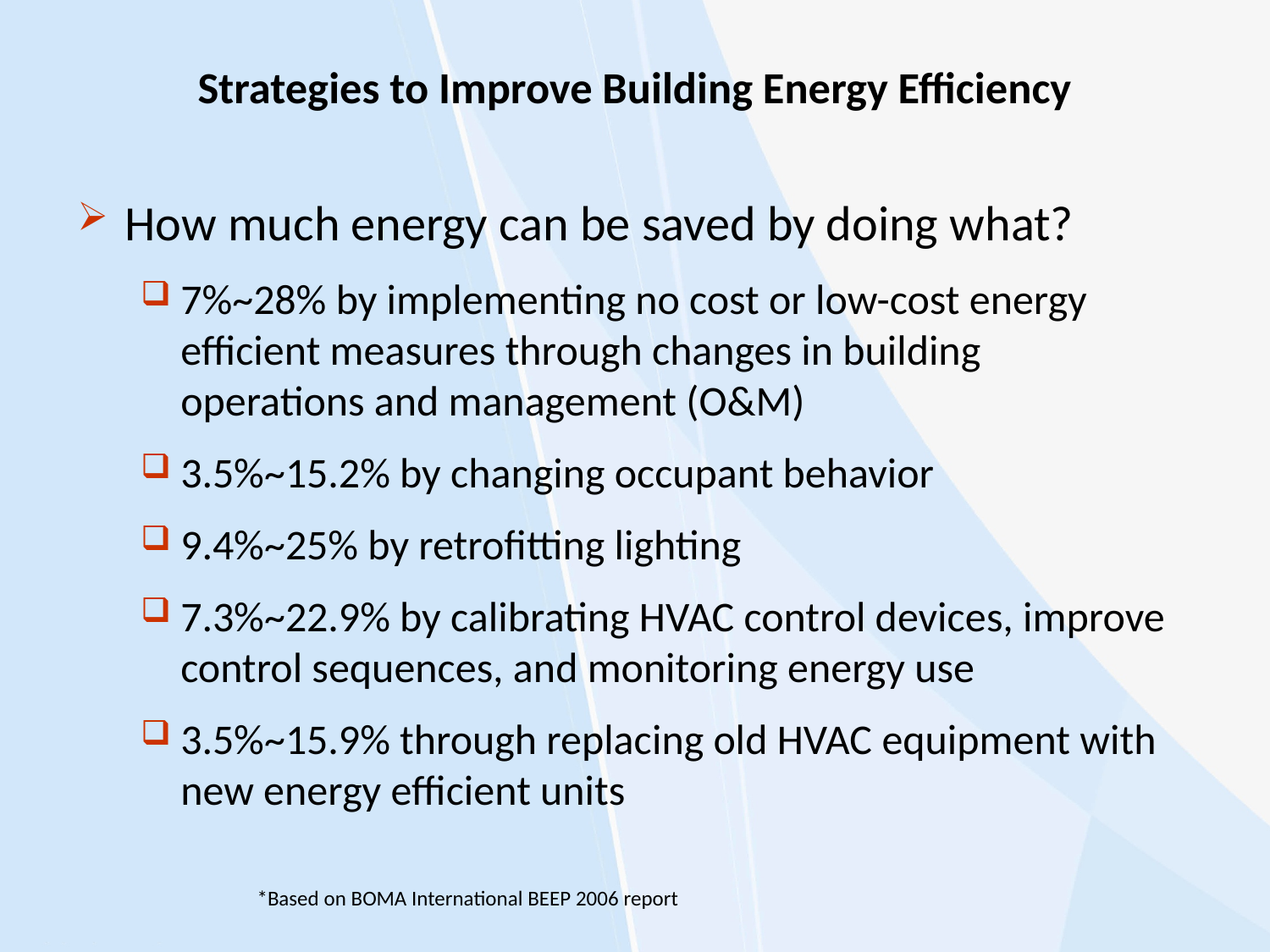

# Strategies to Improve Building Energy Efficiency
How much energy can be saved by doing what?
7%~28% by implementing no cost or low-cost energy efficient measures through changes in building operations and management (O&M)
3.5%~15.2% by changing occupant behavior
9.4%~25% by retrofitting lighting
7.3%~22.9% by calibrating HVAC control devices, improve control sequences, and monitoring energy use
3.5%~15.9% through replacing old HVAC equipment with new energy efficient units

*Based on BOMA International BEEP 2006 report